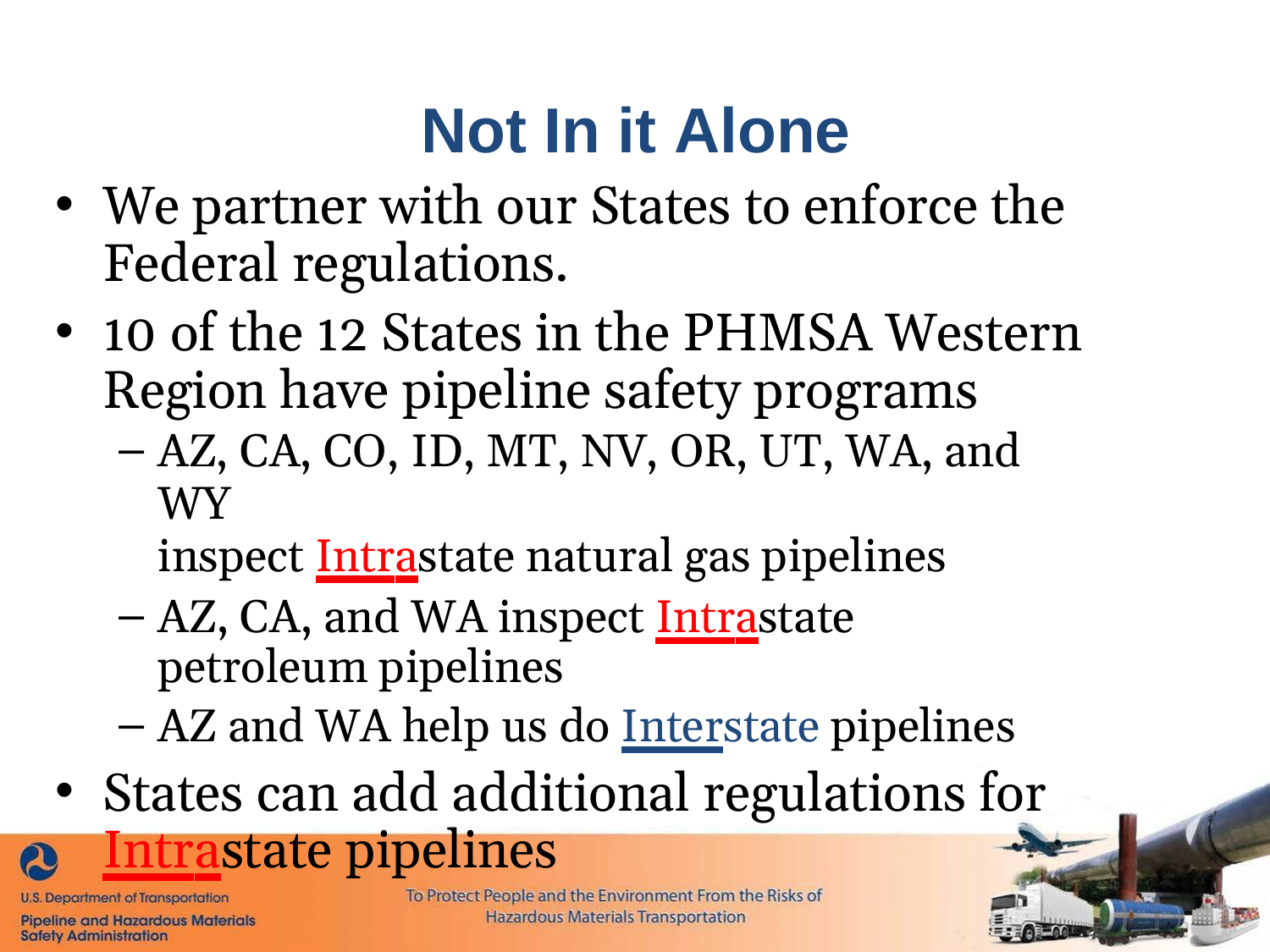

# Not In it Alone
We partner with our States to enforce the Federal regulations.
10 of the 12 States in the PHMSA Western Region have pipeline safety programs
AZ, CA, CO, ID, MT, NV, OR, UT, WA, and WY
inspect Intrastate natural gas pipelines
AZ, CA, and WA inspect Intrastate	petroleum pipelines
AZ and WA help us do Interstate pipelines
States can add additional regulations for Intrastate pipelines